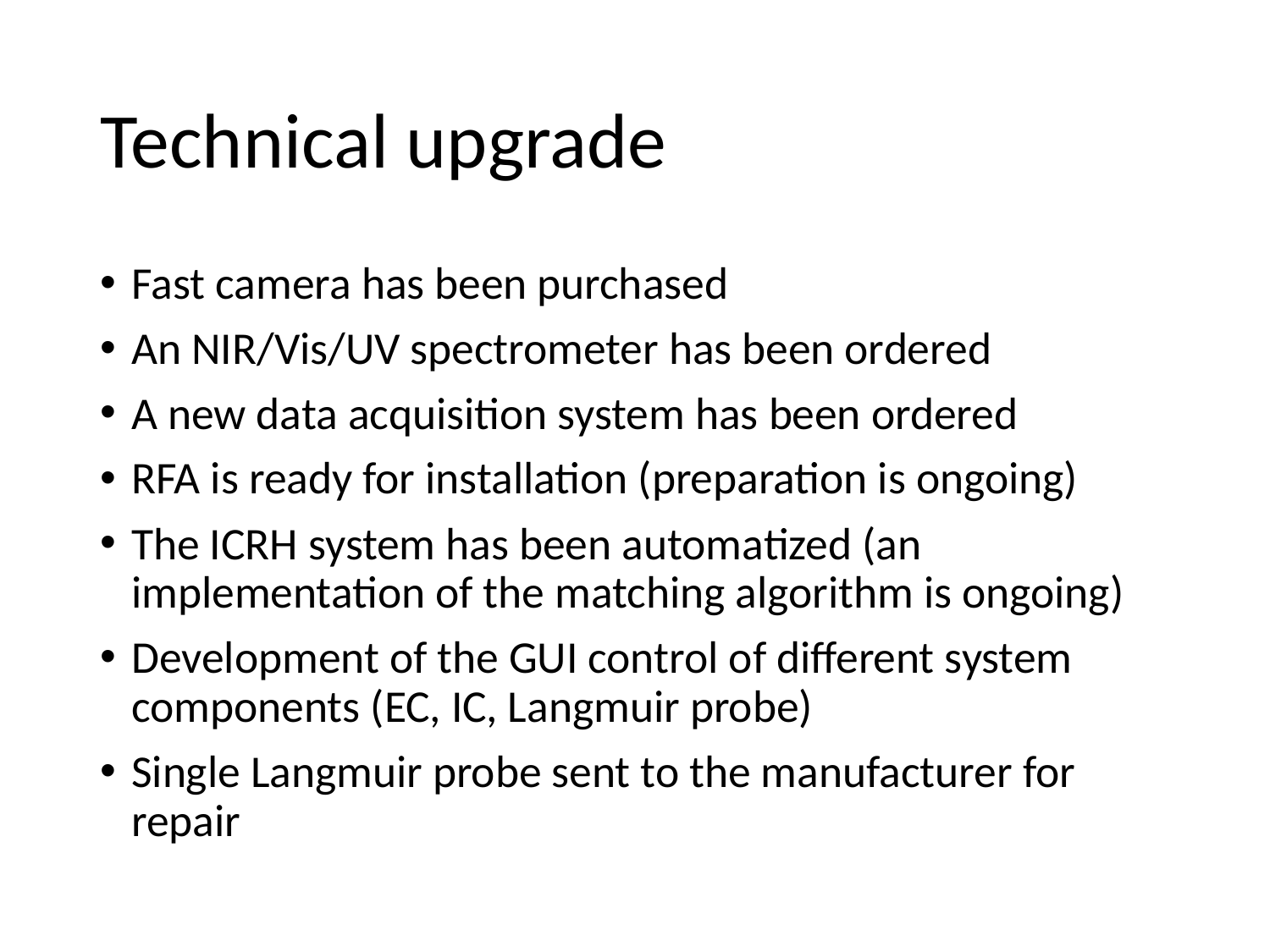

# Technical upgrade
Fast camera has been purchased
An NIR/Vis/UV spectrometer has been ordered
A new data acquisition system has been ordered
RFA is ready for installation (preparation is ongoing)
The ICRH system has been automatized (an implementation of the matching algorithm is ongoing)
Development of the GUI control of different system components (EC, IC, Langmuir probe)
Single Langmuir probe sent to the manufacturer for repair